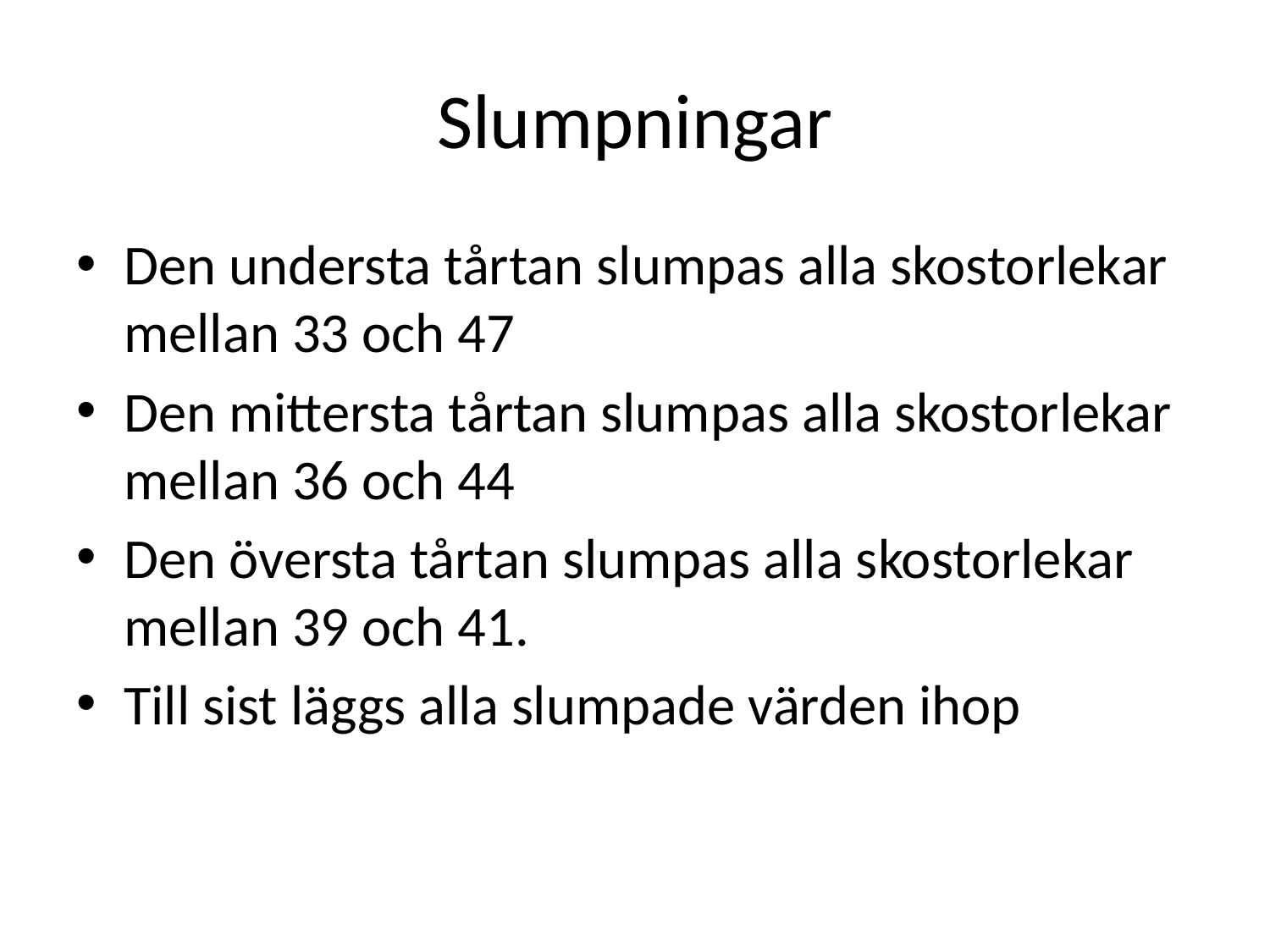

# Slumpningar
Den understa tårtan slumpas alla skostorlekar mellan 33 och 47
Den mittersta tårtan slumpas alla skostorlekar mellan 36 och 44
Den översta tårtan slumpas alla skostorlekar mellan 39 och 41.
Till sist läggs alla slumpade värden ihop